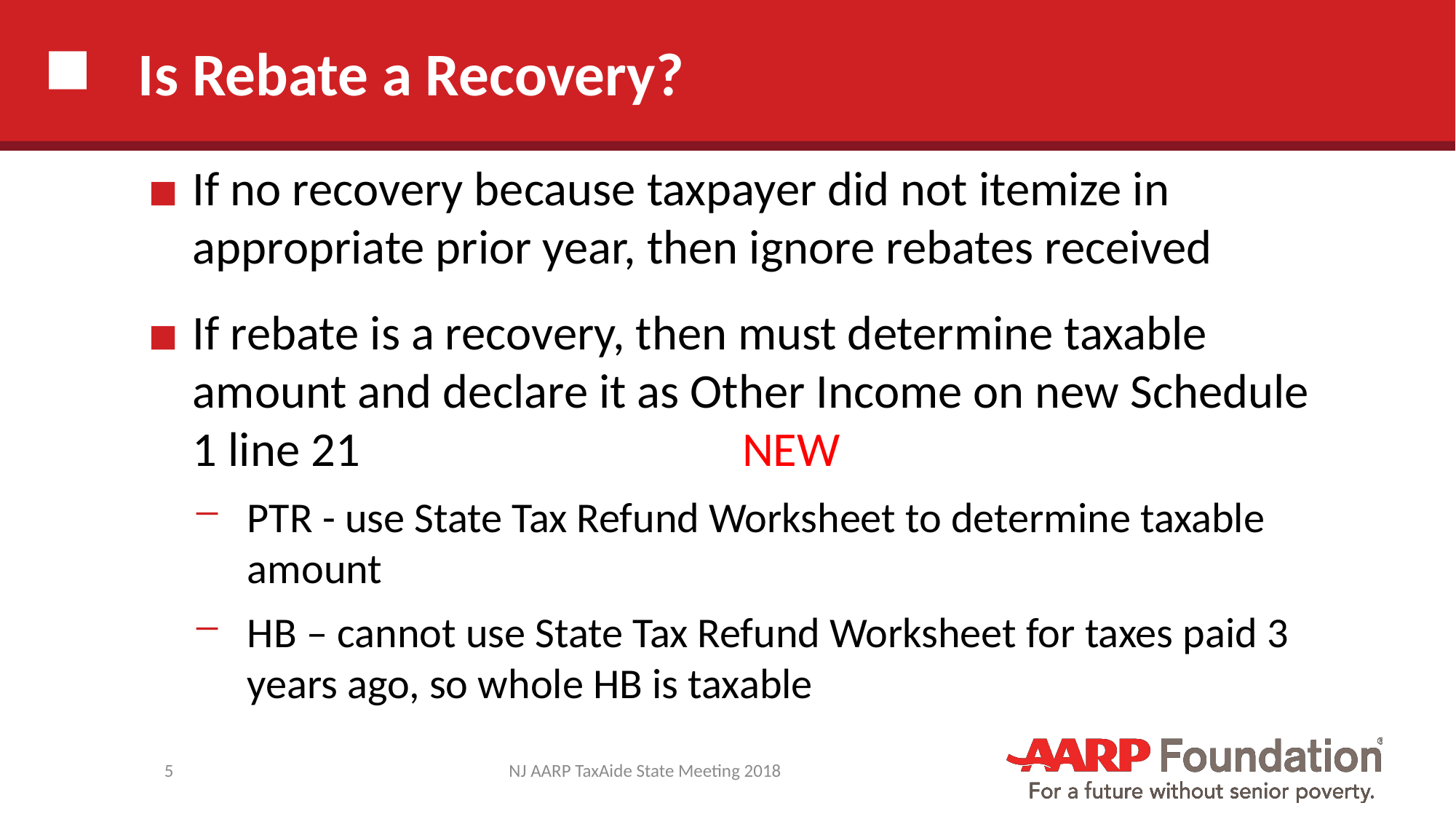

# Is Rebate a Recovery?
If no recovery because taxpayer did not itemize in appropriate prior year, then ignore rebates received
If rebate is a recovery, then must determine taxable amount and declare it as Other Income on new Schedule 1 line 21                                   NEW
PTR - use State Tax Refund Worksheet to determine taxable amount
HB – cannot use State Tax Refund Worksheet for taxes paid 3 years ago, so whole HB is taxable
5
NJ AARP TaxAide State Meeting 2018